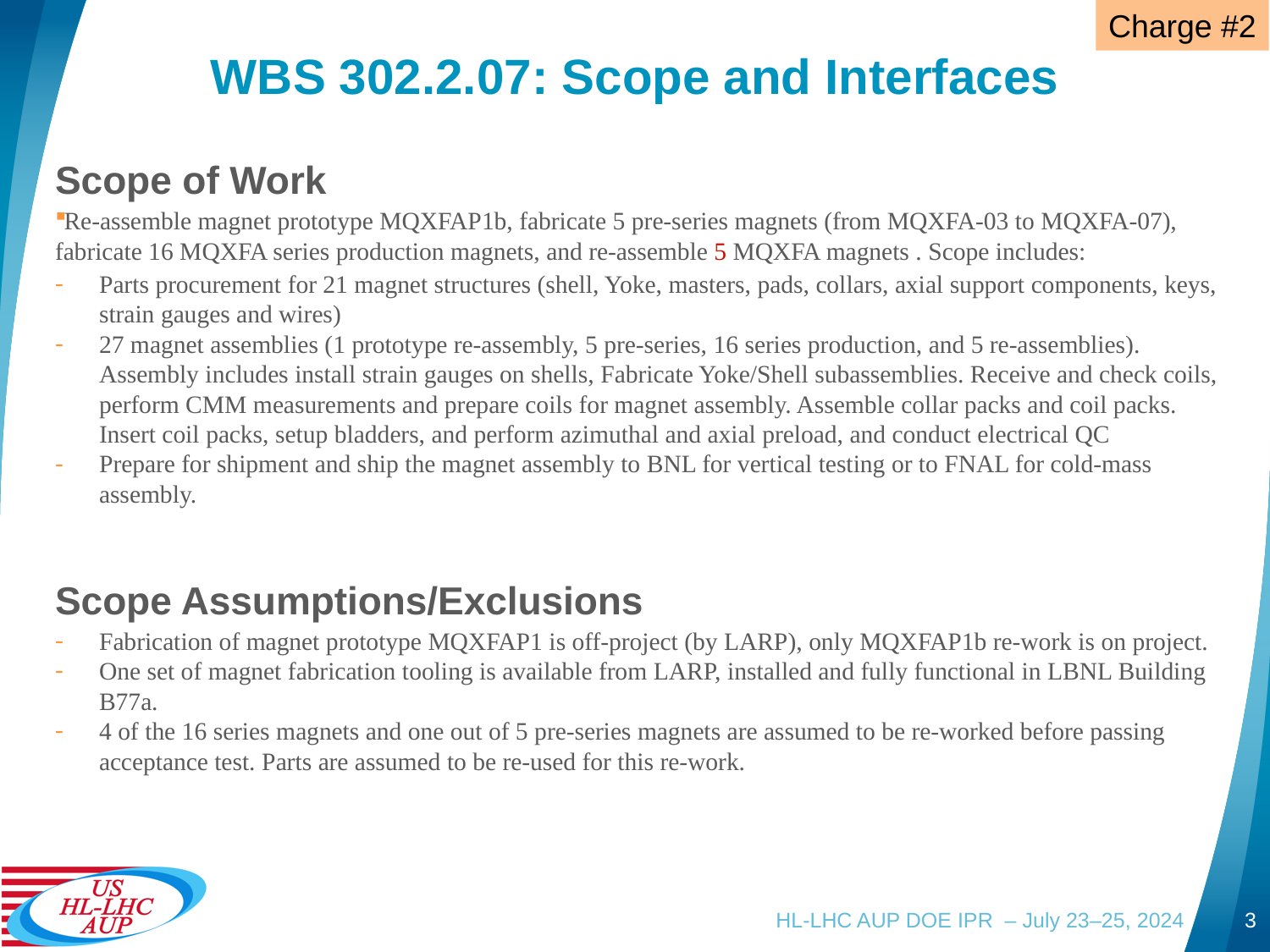

Charge #2
# WBS 302.2.07: Scope and Interfaces
Scope of Work
Re-assemble magnet prototype MQXFAP1b, fabricate 5 pre-series magnets (from MQXFA-03 to MQXFA-07), fabricate 16 MQXFA series production magnets, and re-assemble 5 MQXFA magnets . Scope includes:
Parts procurement for 21 magnet structures (shell, Yoke, masters, pads, collars, axial support components, keys, strain gauges and wires)
27 magnet assemblies (1 prototype re-assembly, 5 pre-series, 16 series production, and 5 re-assemblies). Assembly includes install strain gauges on shells, Fabricate Yoke/Shell subassemblies. Receive and check coils, perform CMM measurements and prepare coils for magnet assembly. Assemble collar packs and coil packs. Insert coil packs, setup bladders, and perform azimuthal and axial preload, and conduct electrical QC
Prepare for shipment and ship the magnet assembly to BNL for vertical testing or to FNAL for cold-mass assembly.

Scope Assumptions/Exclusions
Fabrication of magnet prototype MQXFAP1 is off-project (by LARP), only MQXFAP1b re-work is on project.
One set of magnet fabrication tooling is available from LARP, installed and fully functional in LBNL Building B77a.
4 of the 16 series magnets and one out of 5 pre-series magnets are assumed to be re-worked before passing acceptance test. Parts are assumed to be re-used for this re-work.
HL-LHC AUP DOE IPR  – July 23–25, 2024
3